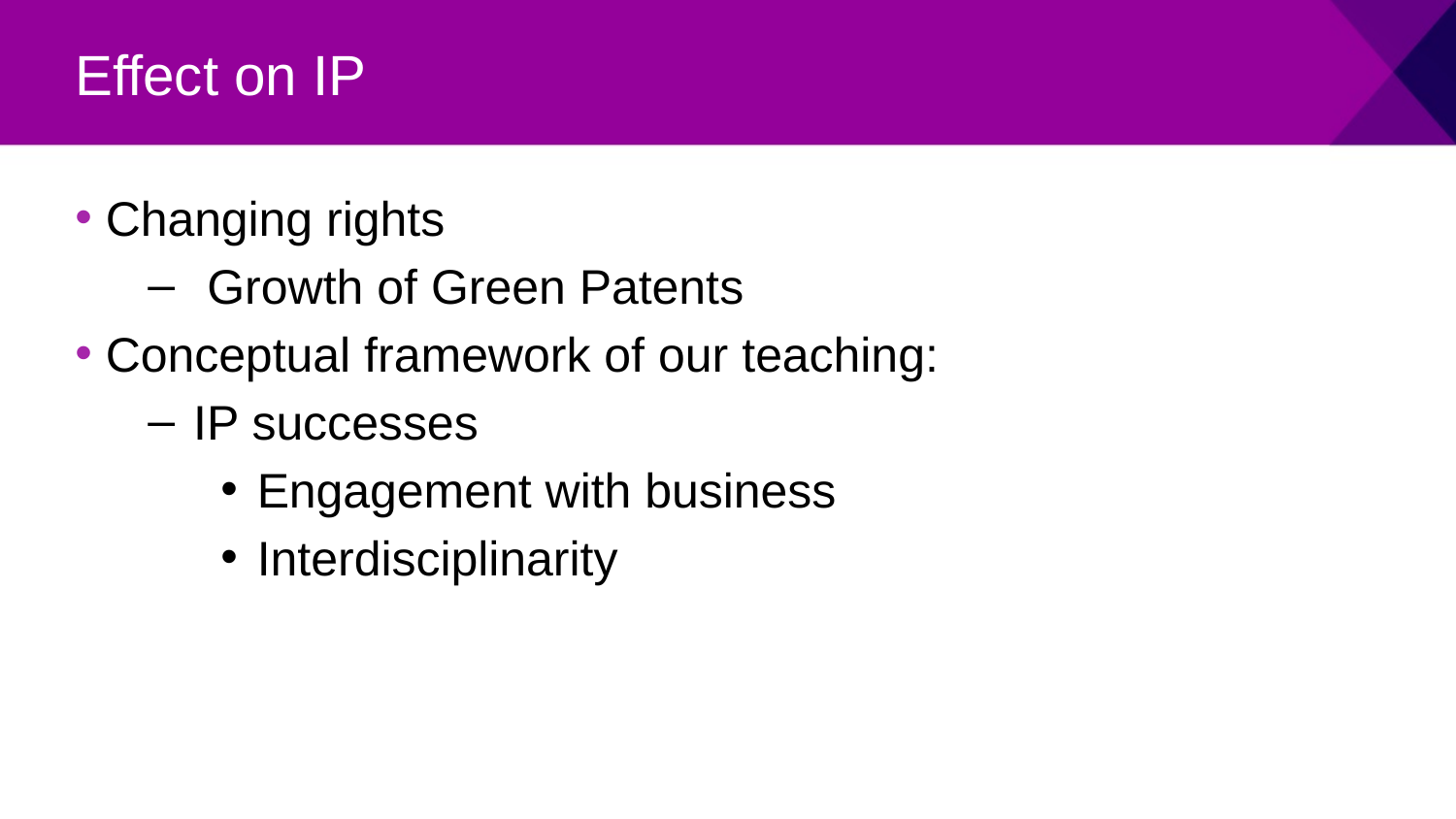

Effect on IP
 Changing rights
 Growth of Green Patents
 Conceptual framework of our teaching:
IP successes
Engagement with business
Interdisciplinarity